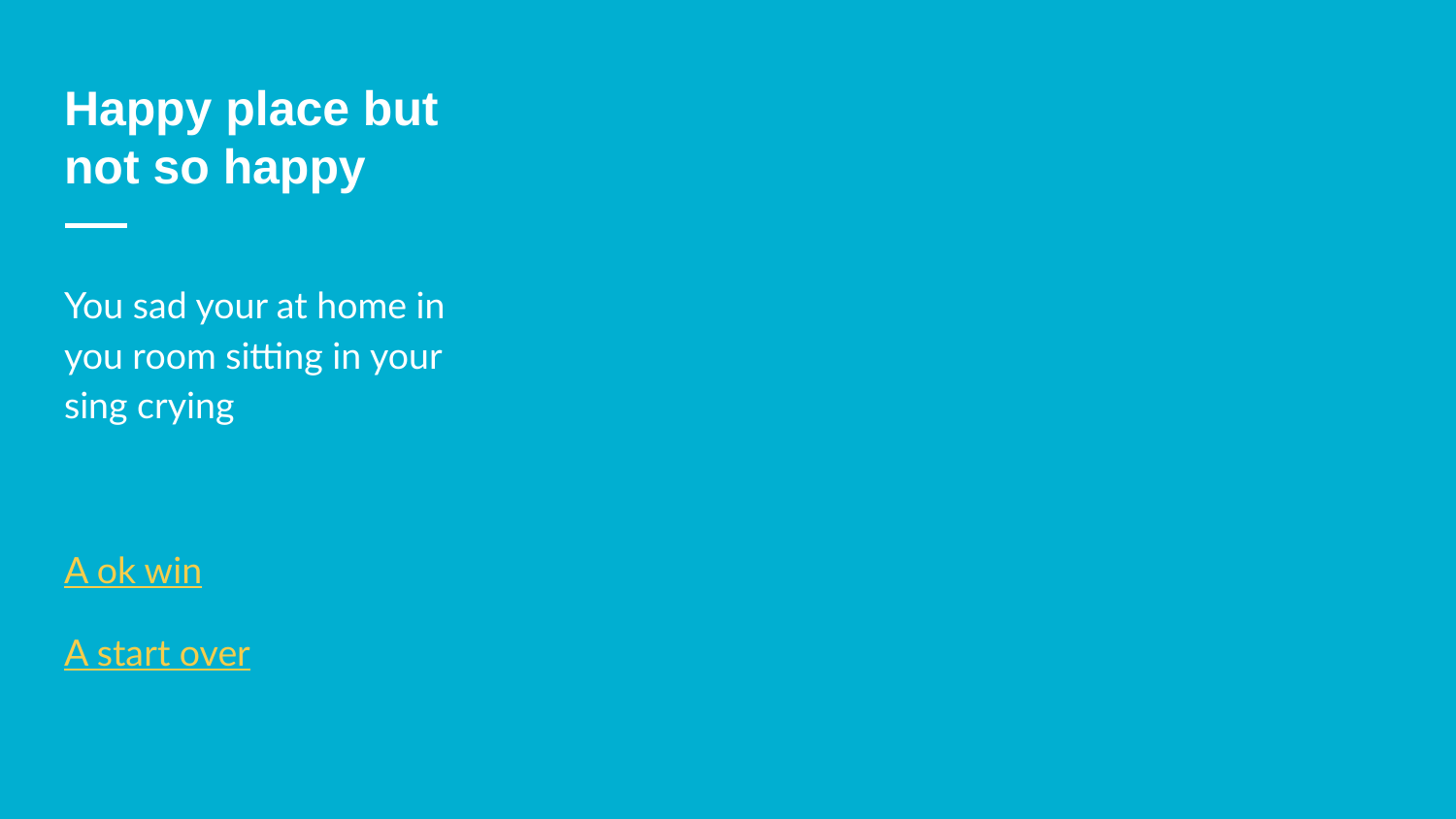

# Happy place but not so happy
You sad your at home in you room sitting in your sing crying

A ok win
A start over